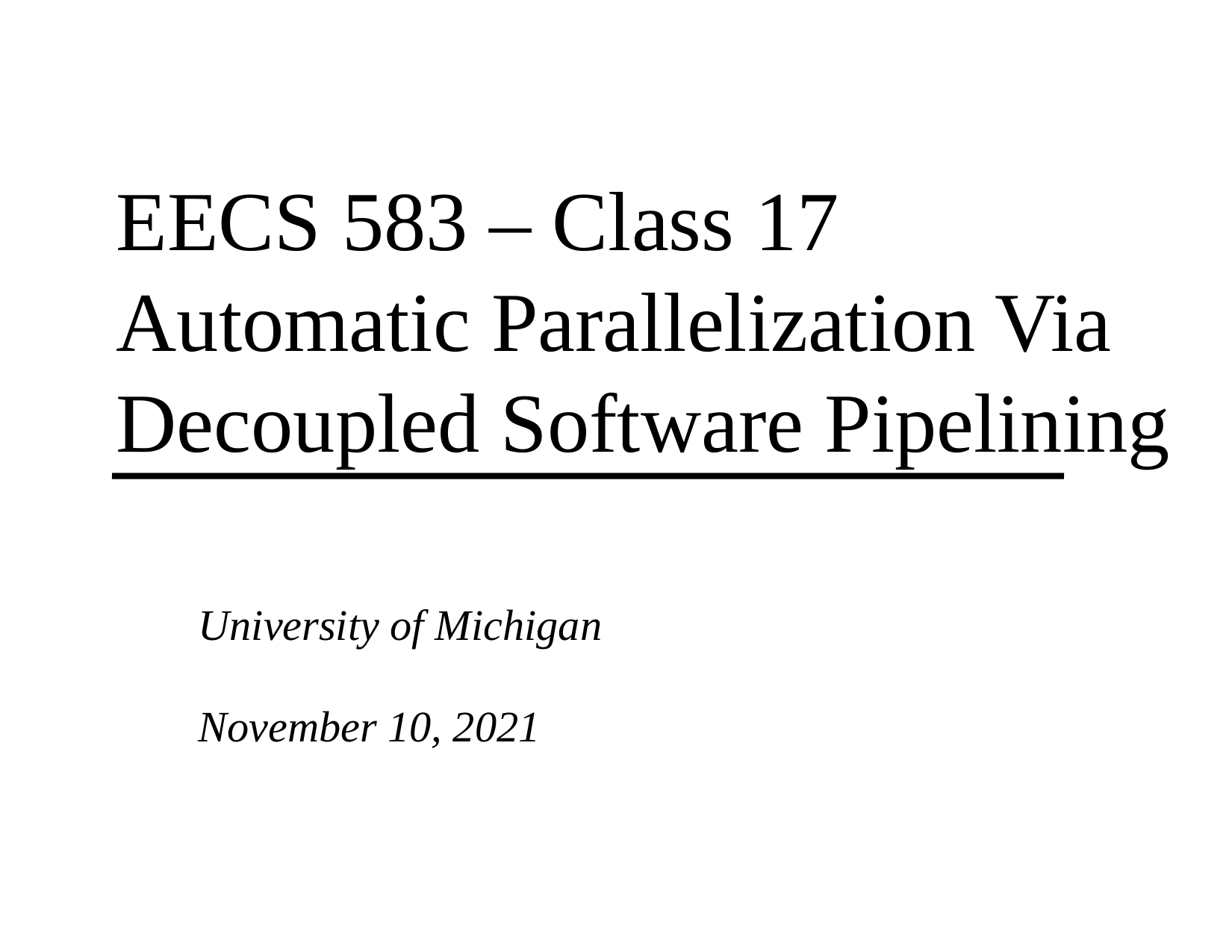

# EECS 583 – Class 17 Automatic Parallelization Via Decoupled Software Pipelining

University of Michigan

November 10, 2021